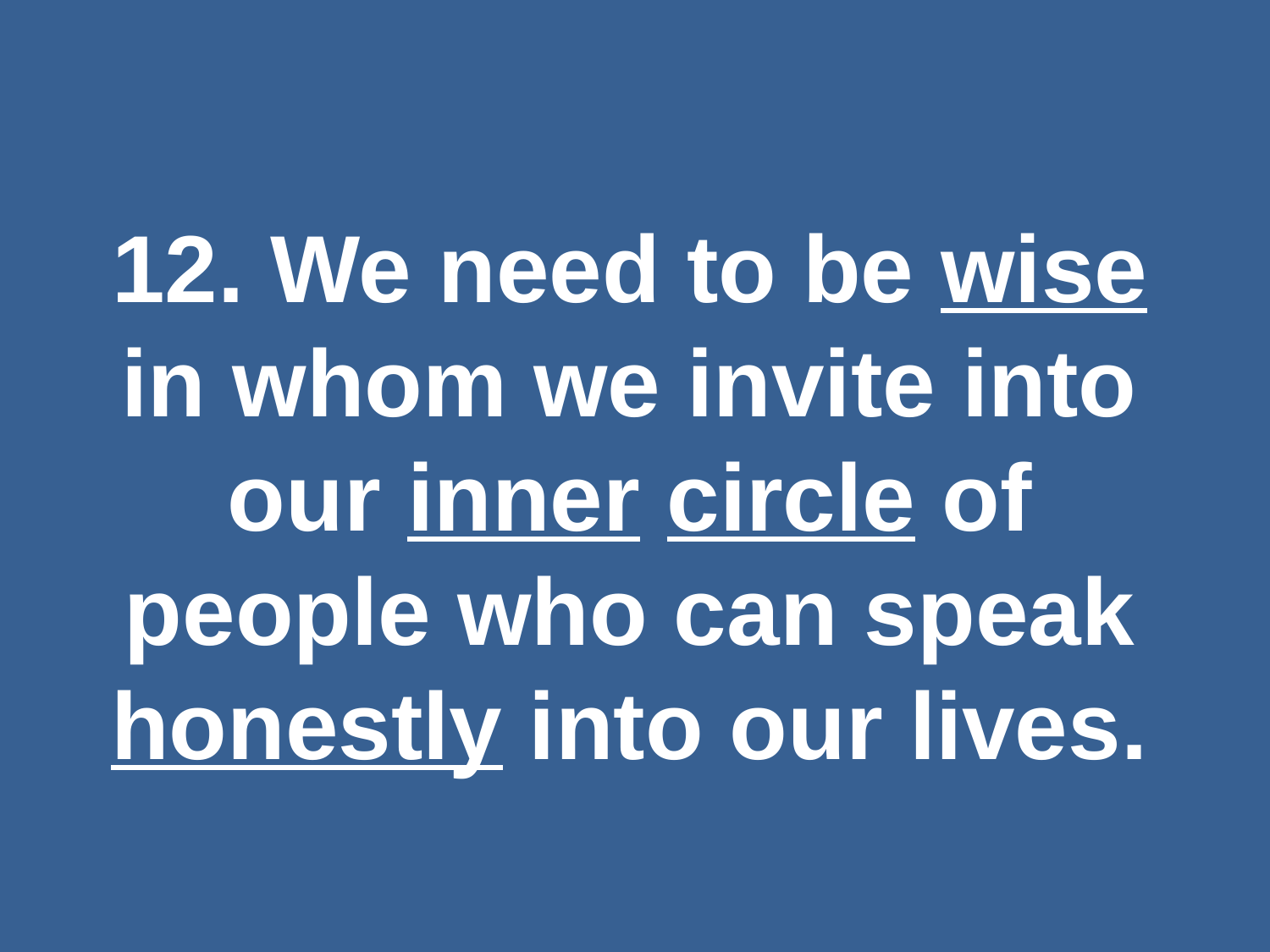

#
12. We need to be wise in whom we invite into our inner circle of people who can speak honestly into our lives.